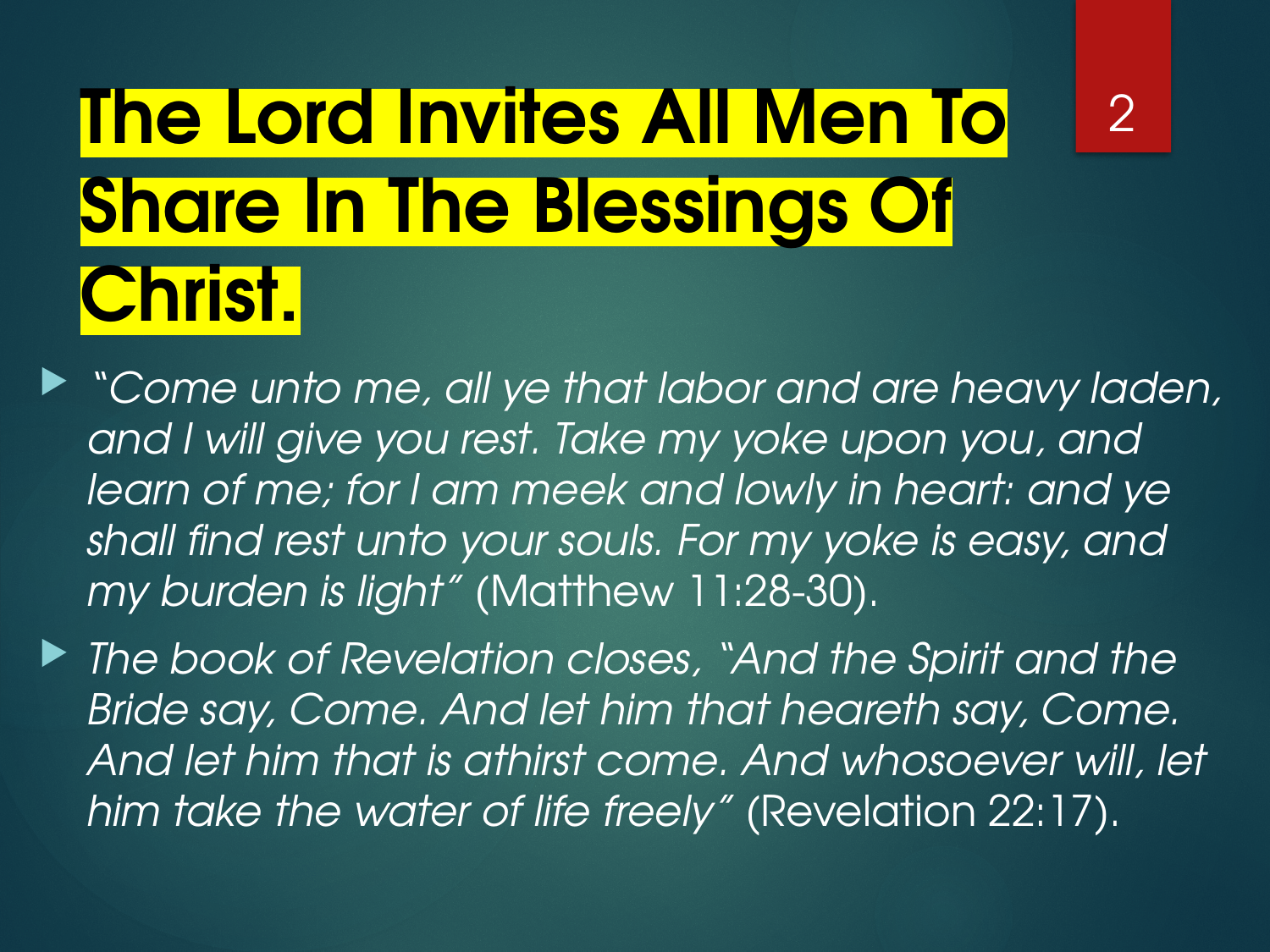

2
# The Lord Invites All Men To Share In The Blessings Of Christ.
“Come unto me, all ye that labor and are heavy laden, and I will give you rest. Take my yoke upon you, and learn of me; for I am meek and lowly in heart: and ye shall find rest unto your souls. For my yoke is easy, and my burden is light” (Matthew 11:28-30).
The book of Revelation closes, “And the Spirit and the Bride say, Come. And let him that heareth say, Come. And let him that is athirst come. And whosoever will, let him take the water of life freely” (Revelation 22:17).